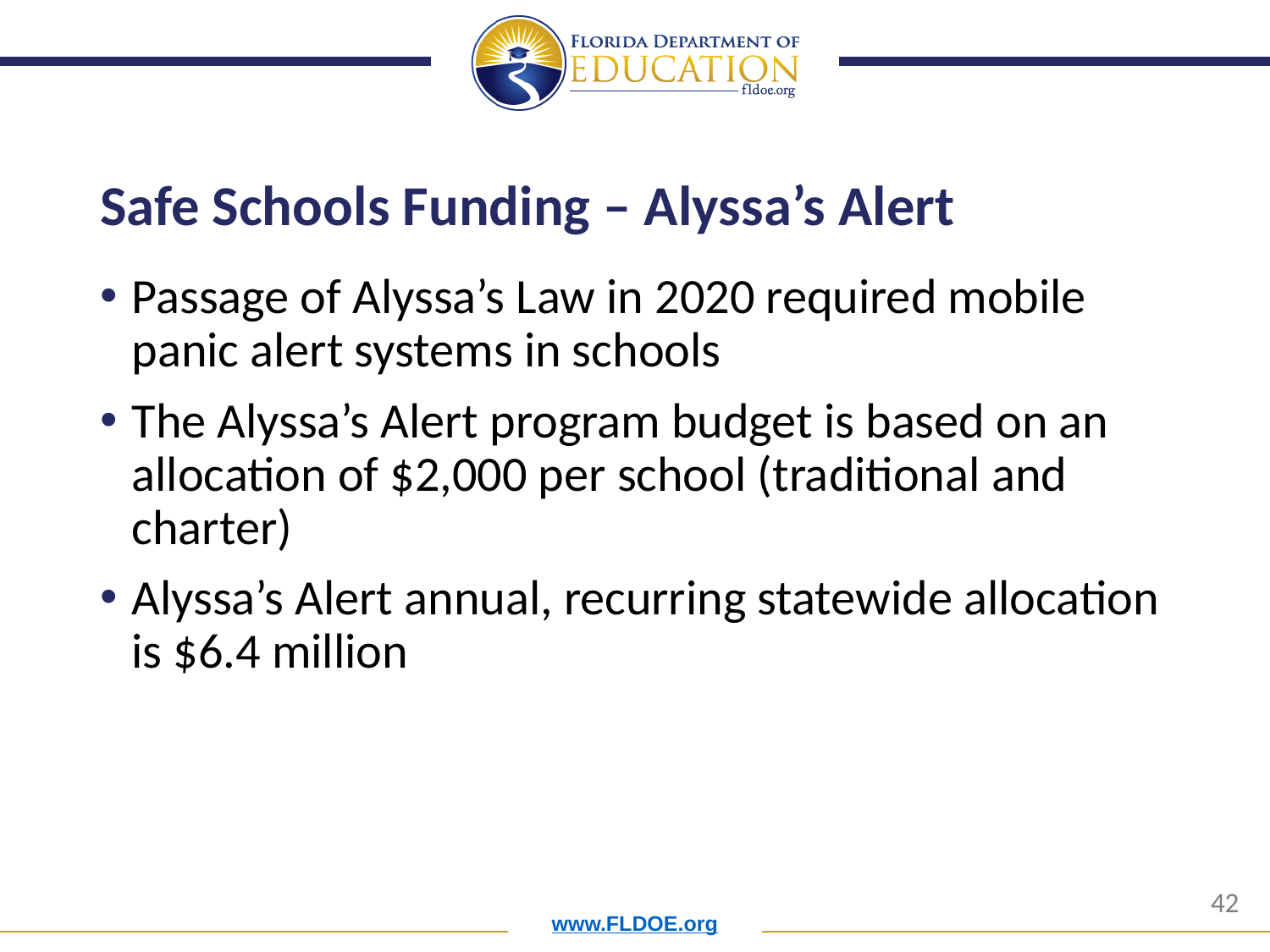

# Safe Schools Funding – Alyssa’s Alert
Passage of Alyssa’s Law in 2020 required mobile panic alert systems in schools
The Alyssa’s Alert program budget is based on an allocation of $2,000 per school (traditional and charter)
Alyssa’s Alert annual, recurring statewide allocation is $6.4 million